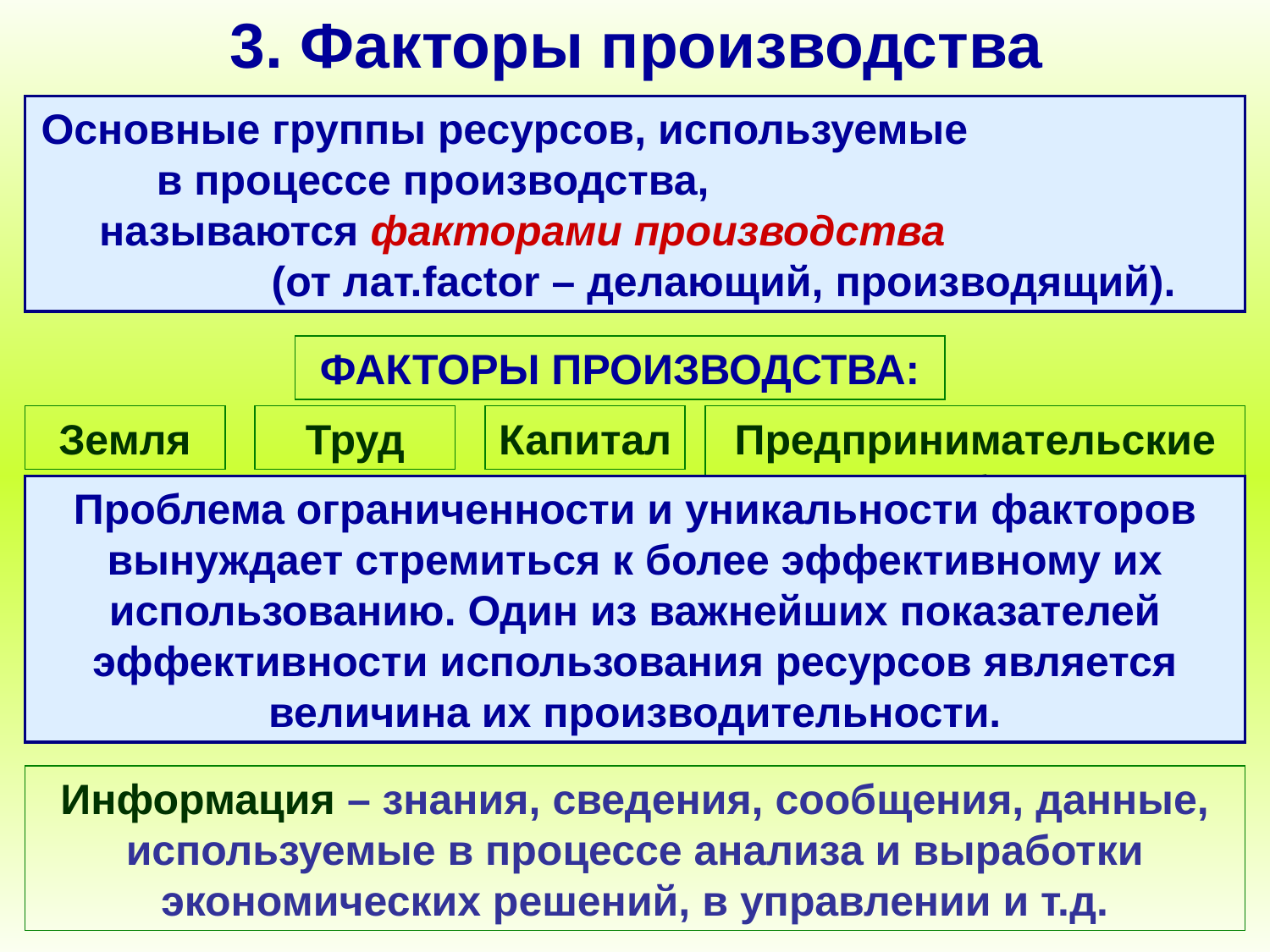

# 3. Факторы производства
Основные группы ресурсов, используемые                                 в процессе производства,                                                  называются факторами производства                                        (от лат.factor – делающий, производящий).
ФАКТОРЫ ПРОИЗВОДСТВА:
Земля
Труд
Капитал
Предпринимательские способности
Земля – природные ресурсы, используемые                                 в производстве (собственно земля, полезные ископаемые, леса, вода, растительный и животный мир природы)
Труд – «человеческий капитал»: физические и умственные усилия, способности и умения, здоровье  и квалификация работников.
Капитал – выступает в двух формах – вещественной (здания, сооружения, машины, оборудование)                          и финансовой.
Проблема ограниченности и уникальности факторов вынуждает стремиться к более эффективному их использованию. Один из важнейших показателей эффективности использования ресурсов является величина их производительности.
Предпринимательские способности связывают воедино остальные ресурсы производства, позволяет наилучшим образом использовать ресурсы.
Информация – знания, сведения, сообщения, данные, используемые в процессе анализа и выработки экономических решений, в управлении и т.д.